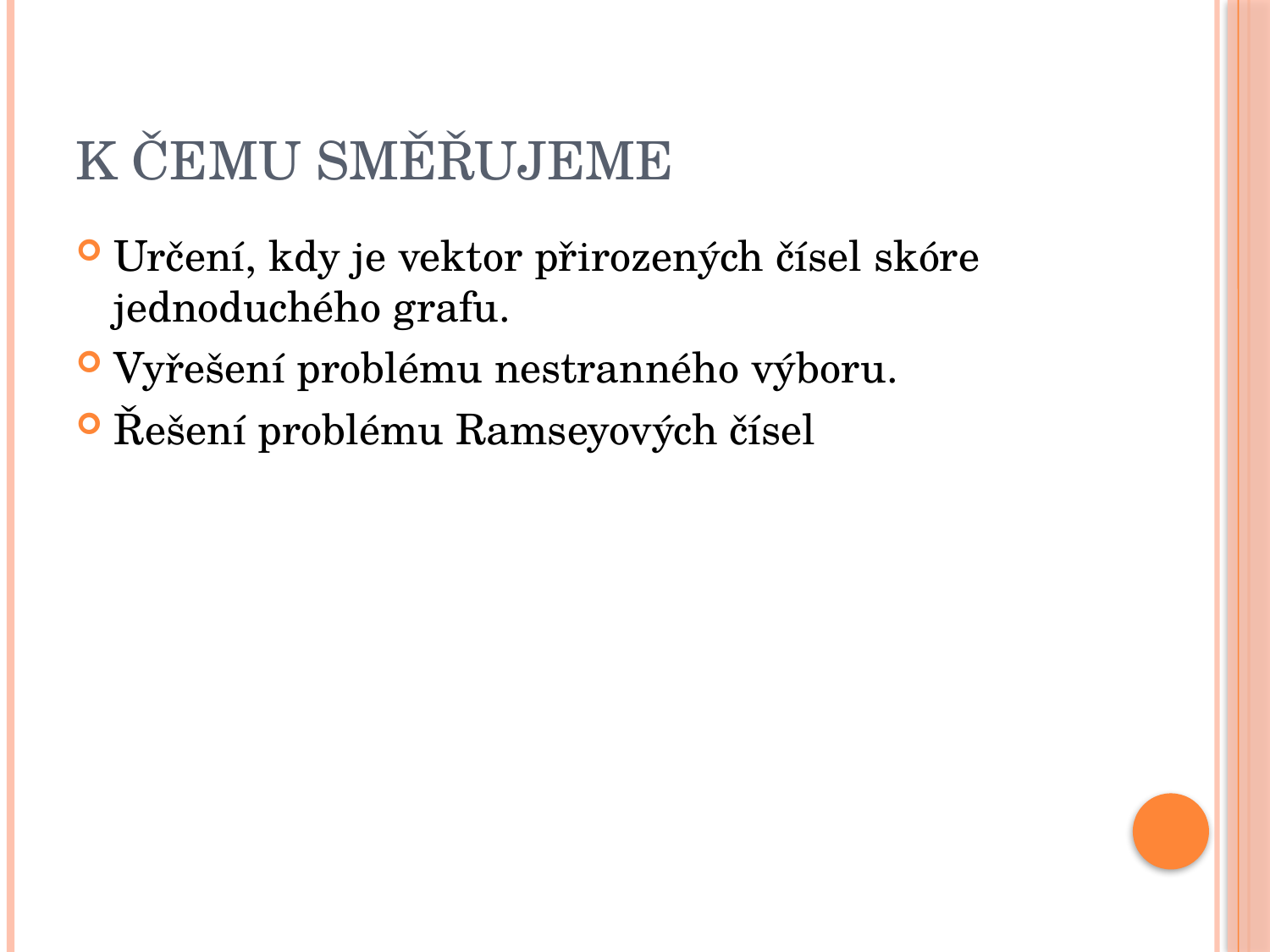

# K čemu směřujeme
Určení, kdy je vektor přirozených čísel skóre jednoduchého grafu.
Vyřešení problému nestranného výboru.
Řešení problému Ramseyových čísel